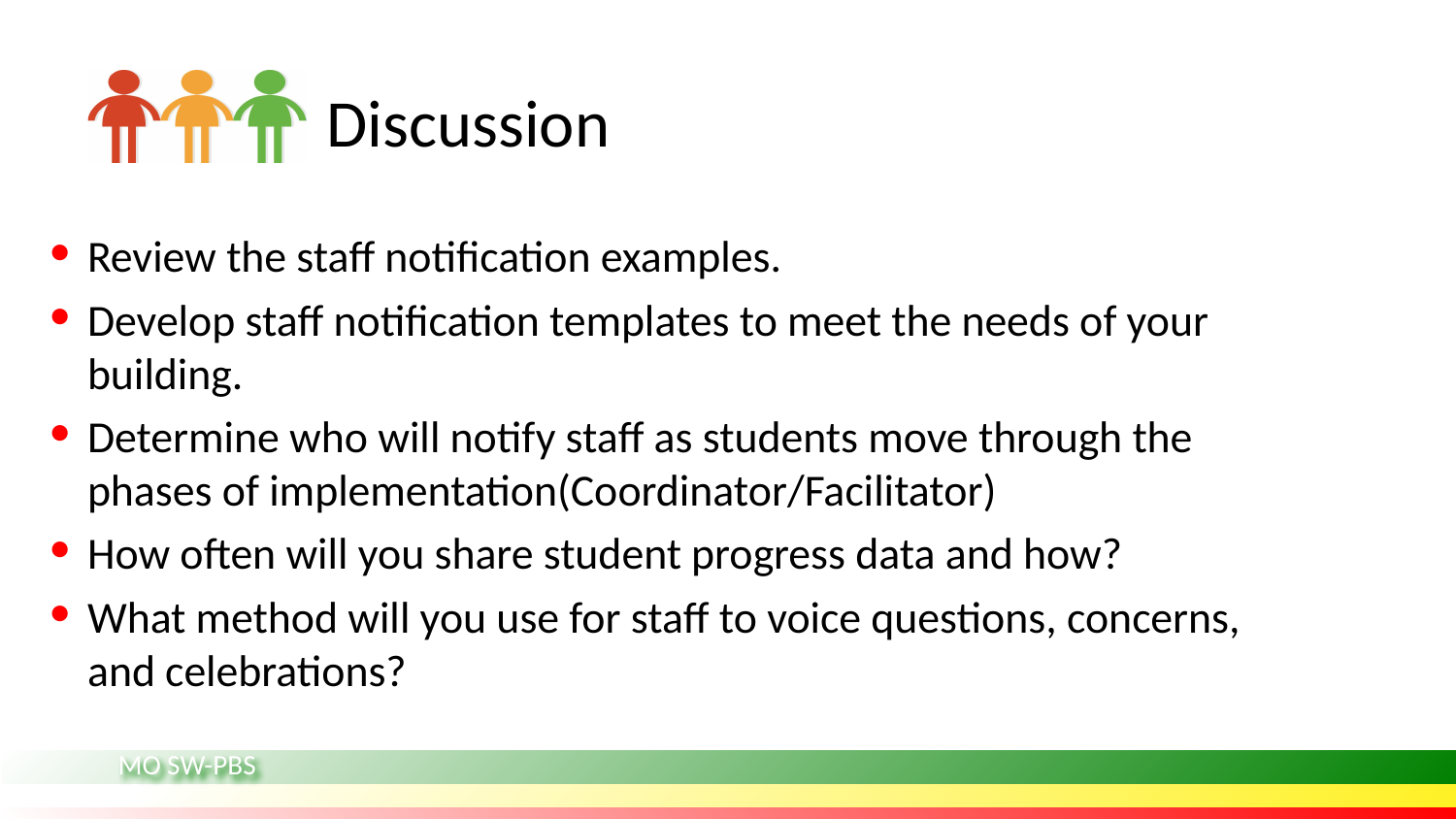

# Discussion

Review the staff notification examples.
Develop staff notification templates to meet the needs of your building.
Determine who will notify staff as students move through the phases of implementation(Coordinator/Facilitator)
How often will you share student progress data and how?
What method will you use for staff to voice questions, concerns, and celebrations?